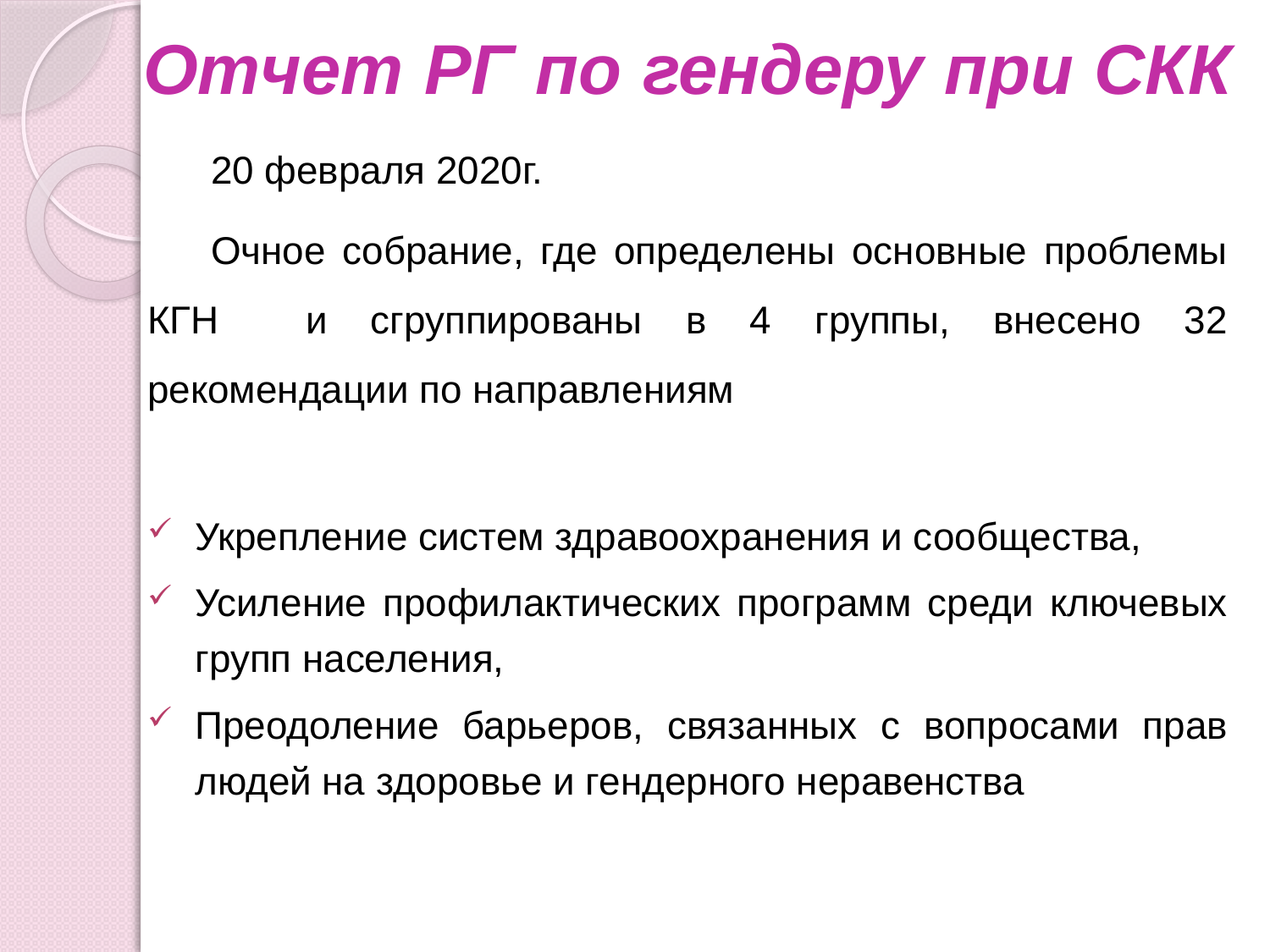

# Отчет РГ по гендеру при СКК
20 февраля 2020г.
Очное собрание, где определены основные проблемы КГН  и сгруппированы в 4 группы, внесено 32 рекомендации по направлениям

Укрепление систем здравоохранения и сообщества,
Усиление профилактических программ среди ключевых групп населения,
Преодоление барьеров, связанных с вопросами прав людей на здоровье и гендерного неравенства